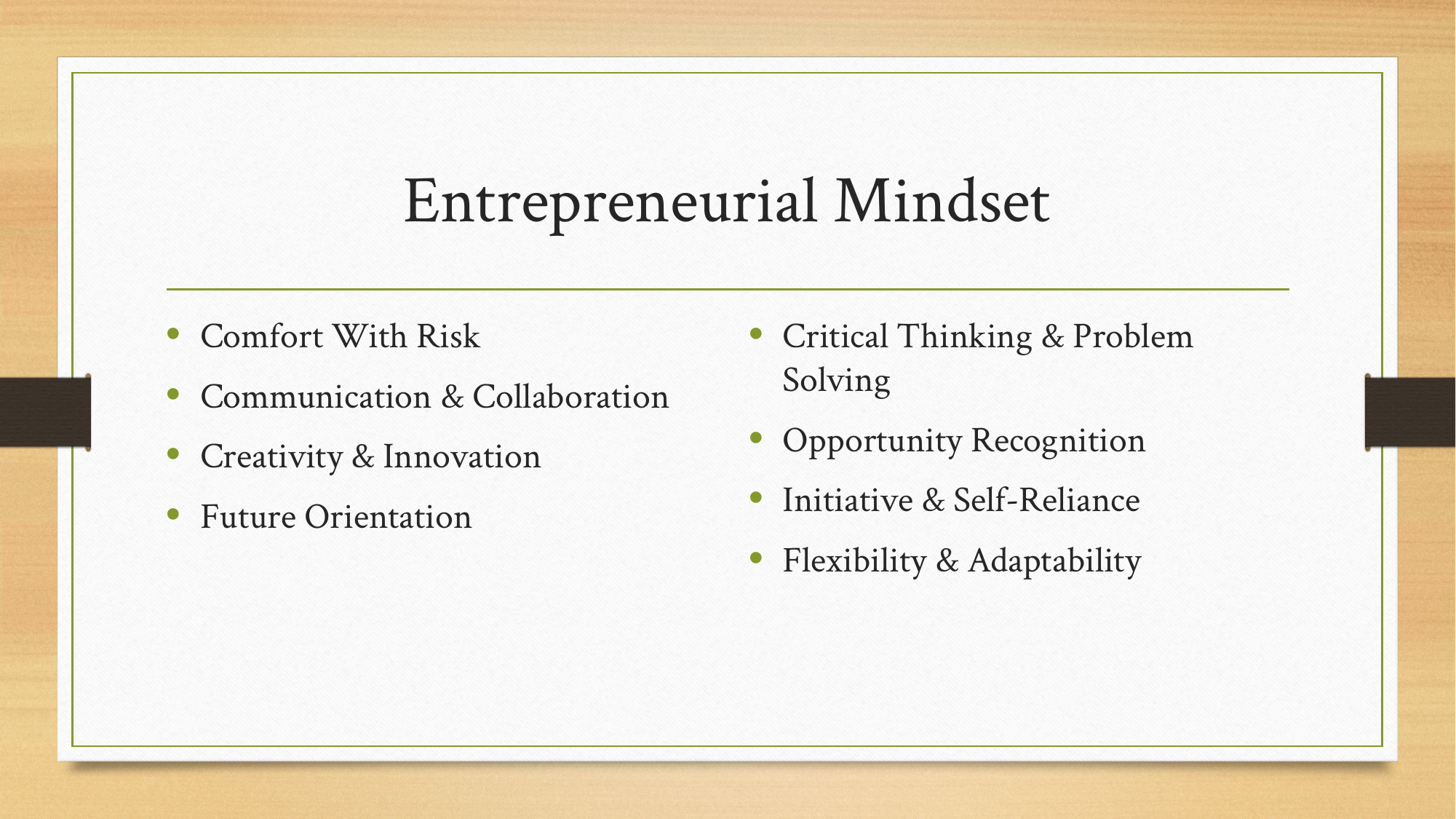

# Entrepreneurial Mindset
Comfort With Risk
Communication & Collaboration
Creativity & Innovation
Future Orientation

Critical Thinking & Problem Solving
Opportunity Recognition
Initiative & Self-Reliance
Flexibility & Adaptability